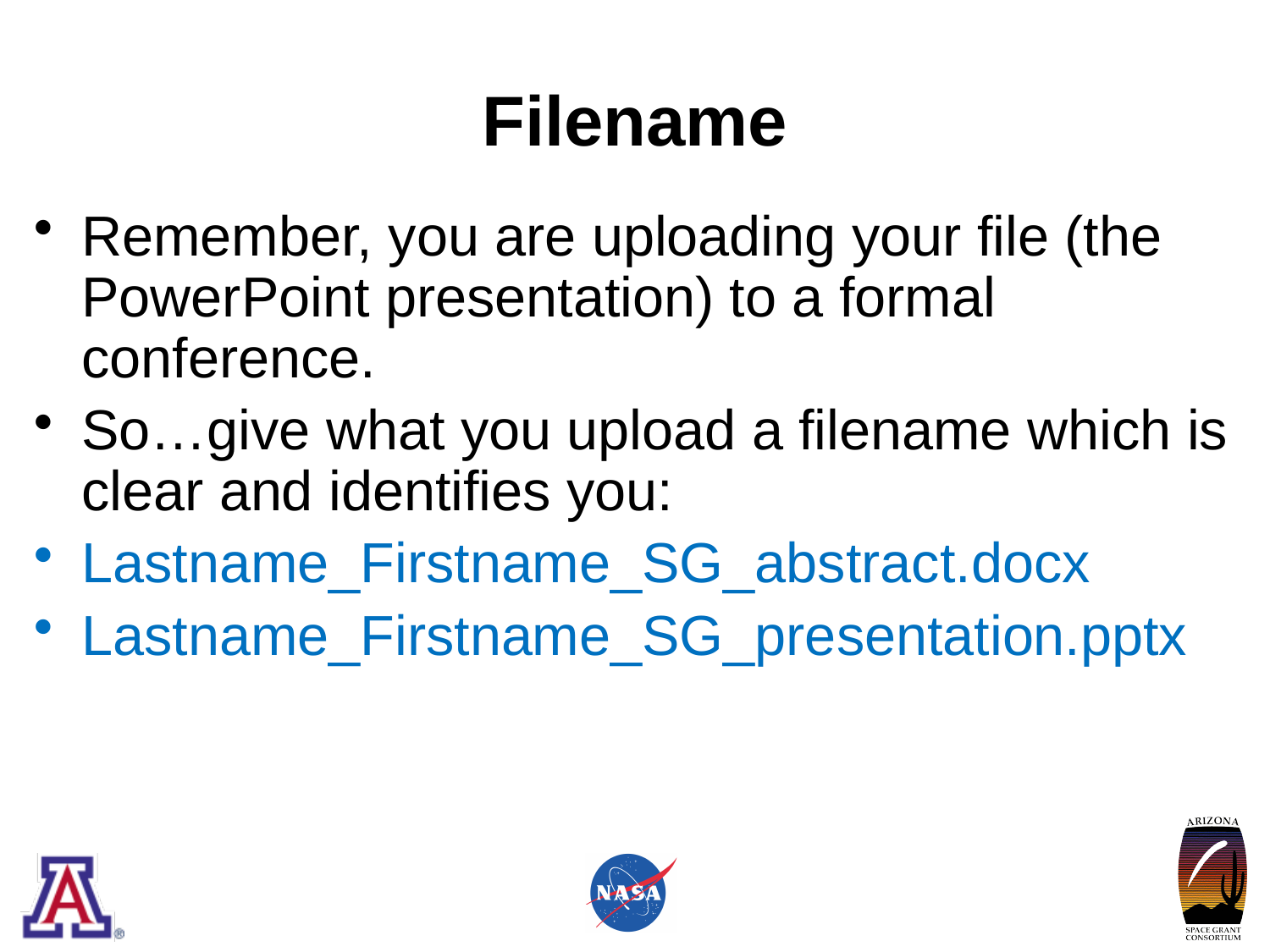

# Filename
Remember, you are uploading your file (the PowerPoint presentation) to a formal conference.
So…give what you upload a filename which is clear and identifies you:
Lastname_Firstname_SG_abstract.docx
Lastname_Firstname_SG_presentation.pptx